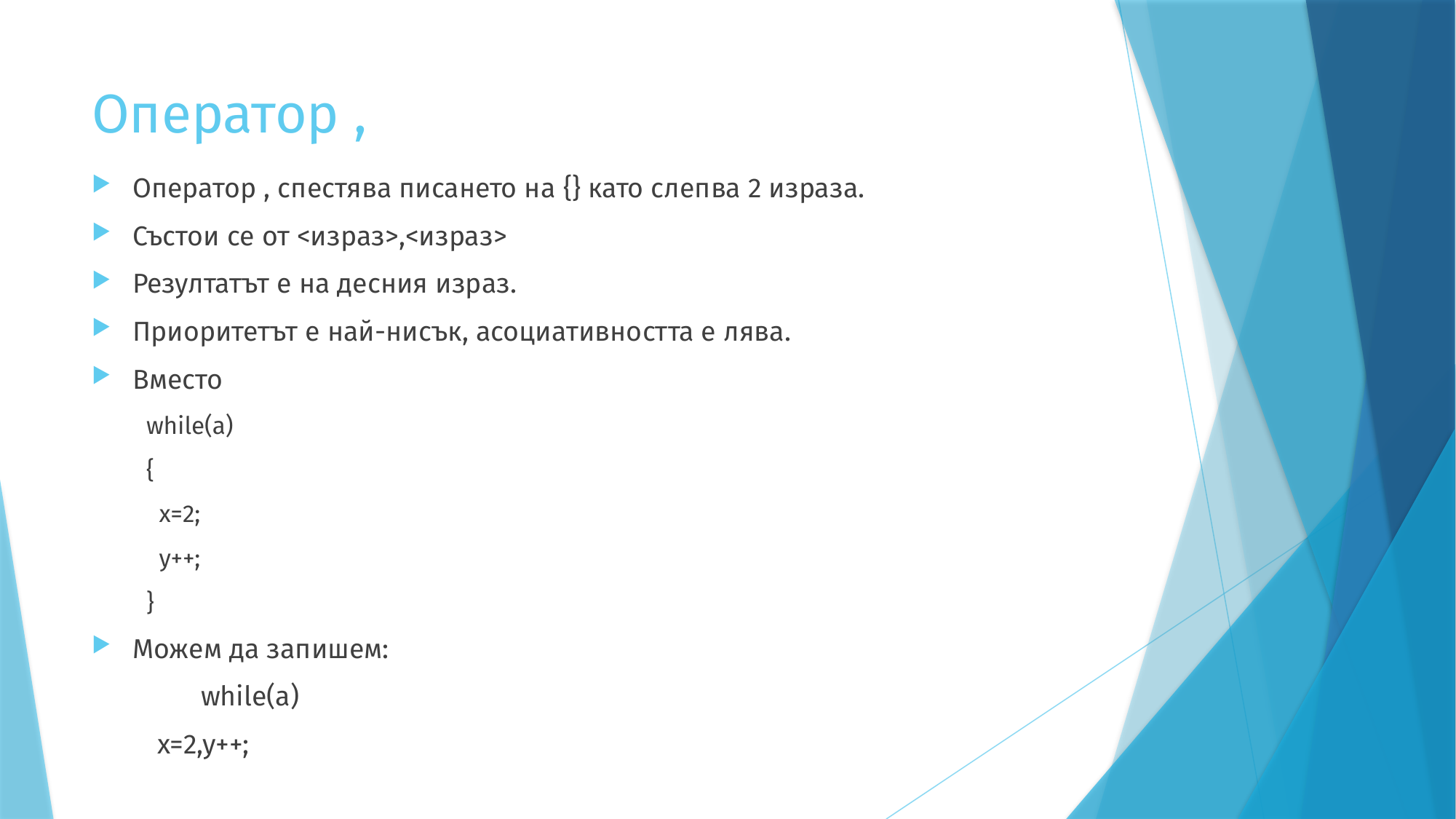

# Оператор ,
Оператор , спестява писането на {} като слепва 2 израза.
Състои се от <израз>,<израз>
Резултатът е на десния израз.
Приоритетът е най-нисък, асоциативността е лява.
Вместо
while(a)
{
  x=2;
  y++;
}
Можем да запишем:
	while(a)
         x=2,y++;